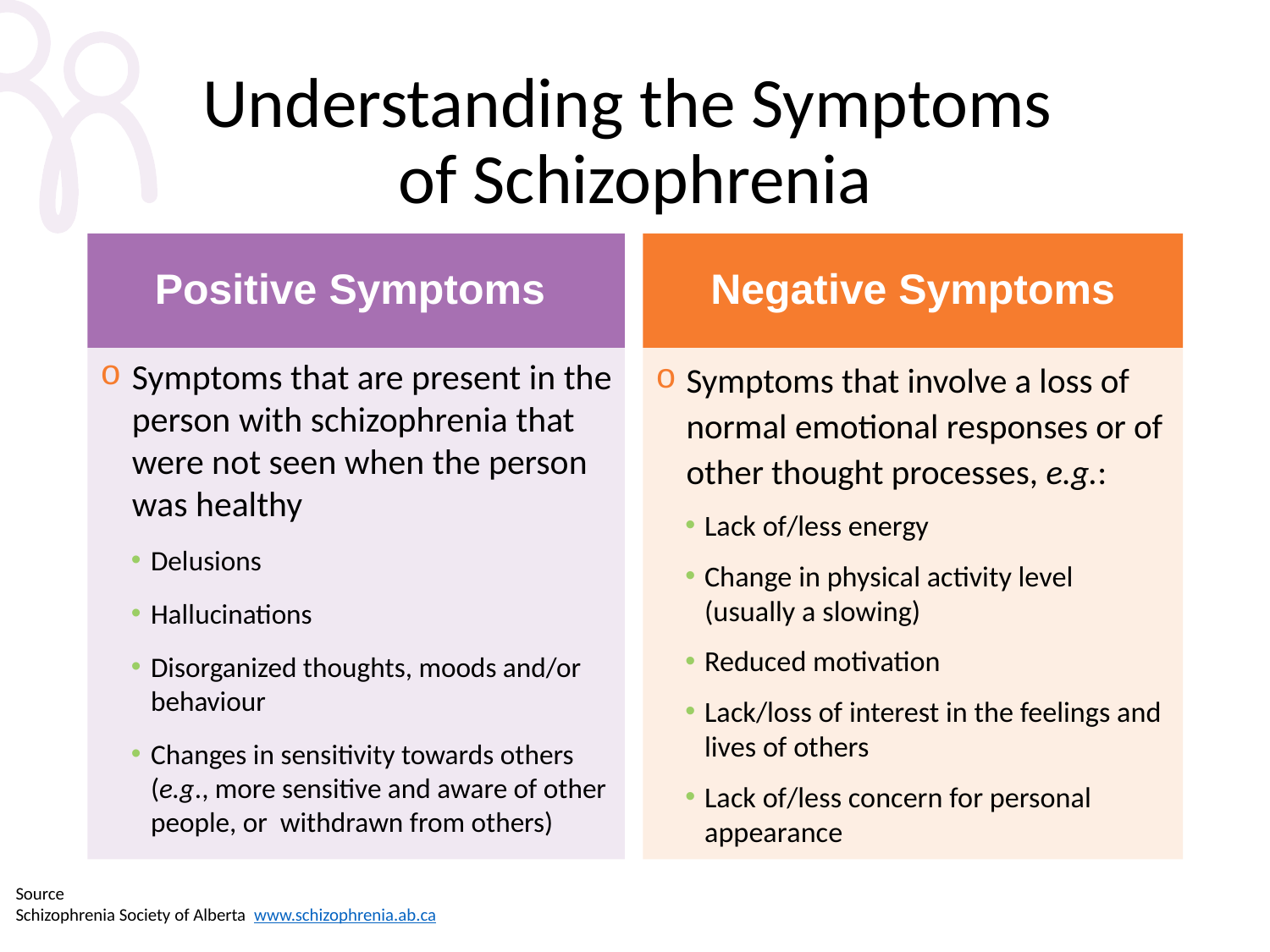

# Understanding the Symptoms of Schizophrenia
Positive Symptoms
Negative Symptoms
Symptoms that are present in the person with schizophrenia that were not seen when the person was healthy
Delusions
Hallucinations
Disorganized thoughts, moods and/or behaviour
Changes in sensitivity towards others (e.g., more sensitive and aware of other people, or  withdrawn from others)
Symptoms that involve a loss of normal emotional responses or of other thought processes, e.g.:
Lack of/less energy
Change in physical activity level (usually a slowing)
Reduced motivation
Lack/loss of interest in the feelings and lives of others
Lack of/less concern for personal appearance

Source
Schizophrenia Society of Alberta  www.schizophrenia.ab.ca